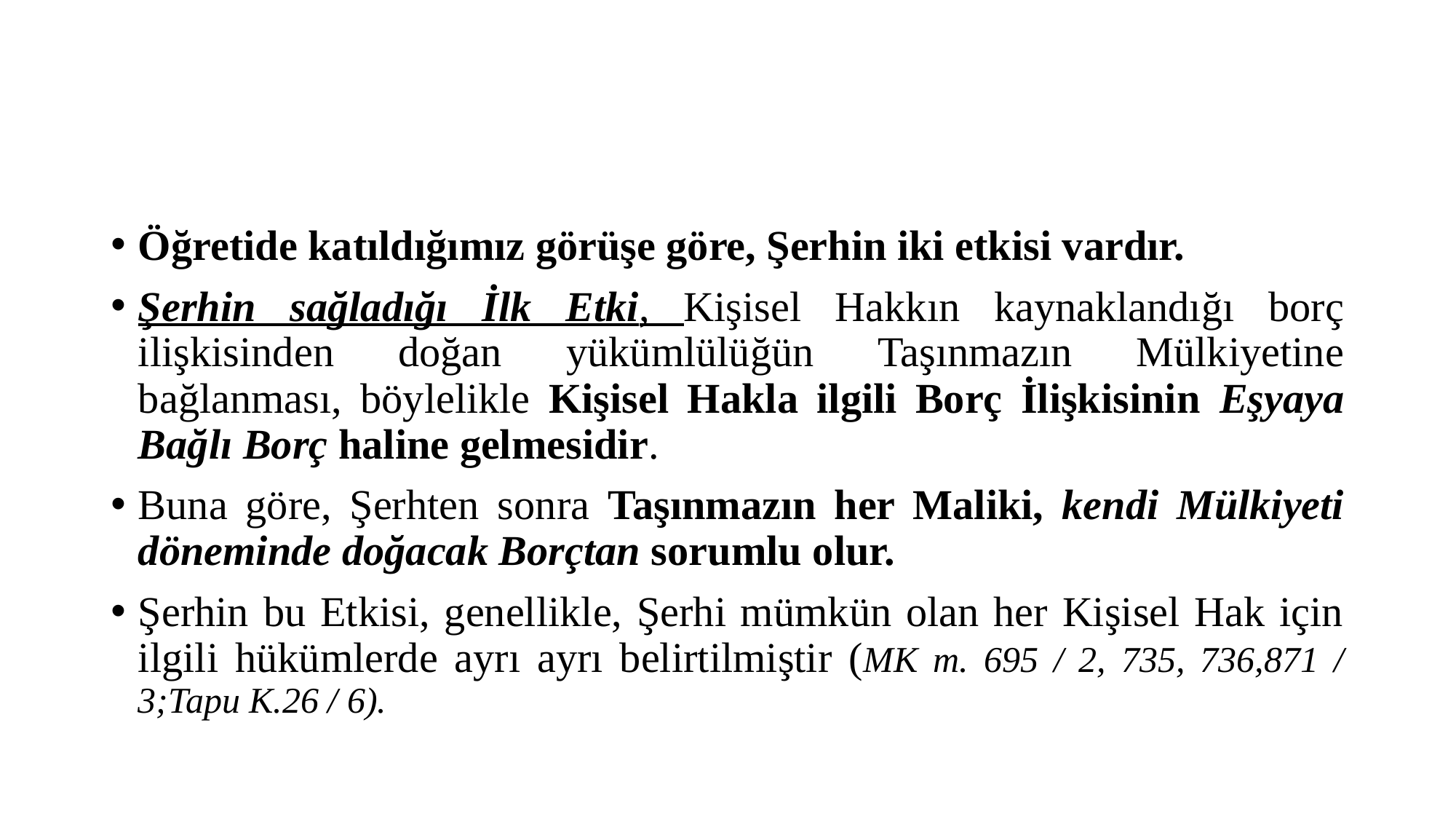

#
Öğretide katıldığımız görüşe göre, Şerhin iki etkisi vardır.
Şerhin sağladığı İlk Etki, Kişisel Hakkın kaynaklandığı borç ilişkisinden doğan yükümlülüğün Taşınmazın Mülkiyetine bağlanması, böylelikle Kişisel Hakla ilgili Borç İlişkisinin Eşyaya Bağlı Borç haline gelmesidir.
Buna göre, Şerhten sonra Taşınmazın her Maliki, kendi Mülkiyeti döneminde doğacak Borçtan sorumlu olur.
Şerhin bu Etkisi, genellikle, Şerhi mümkün olan her Kişisel Hak için ilgili hükümlerde ayrı ayrı belirtilmiştir (MK m. 695 / 2, 735, 736,871 / 3;Tapu K.26 / 6).